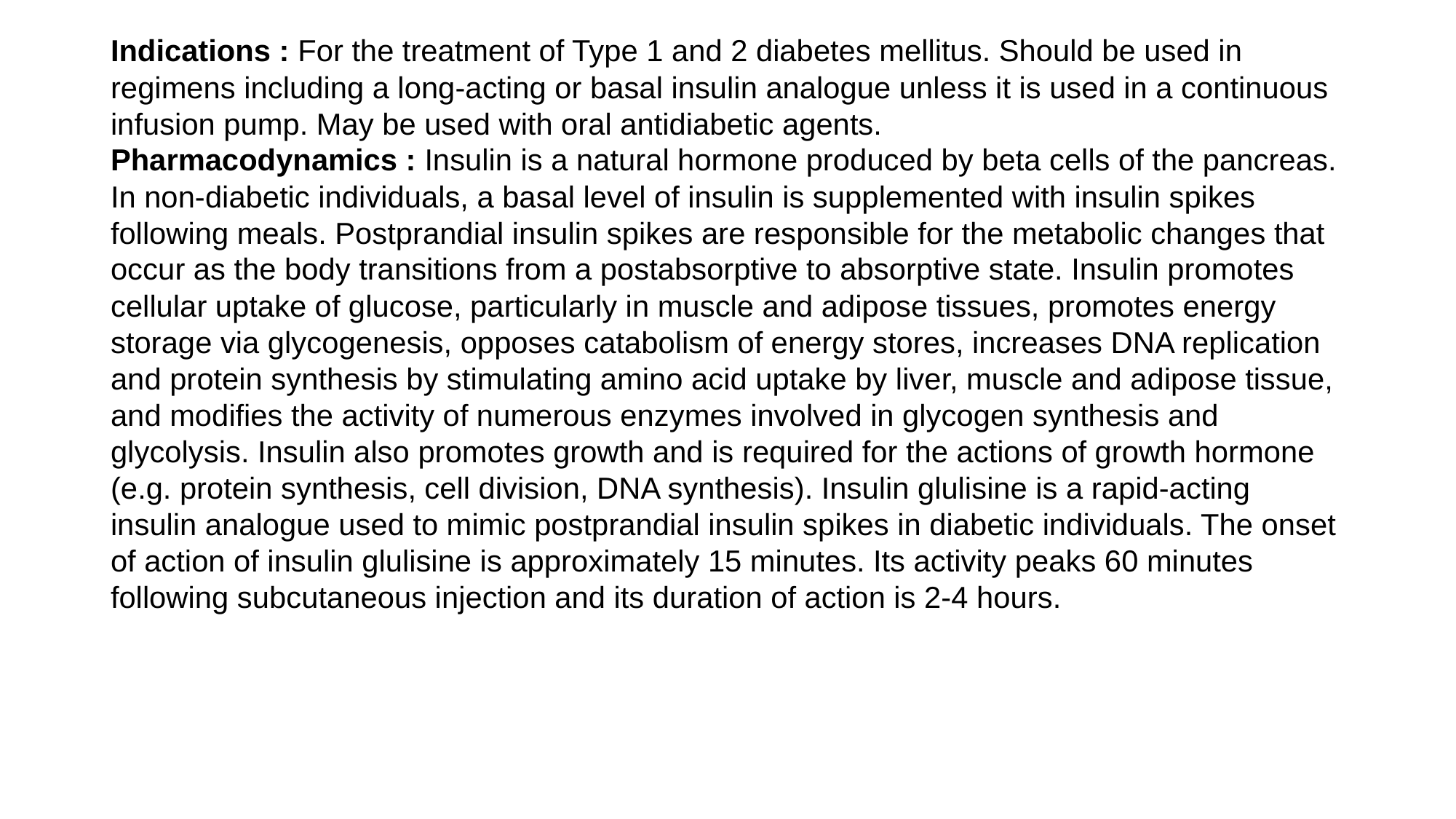

Indications : For the treatment of Type 1 and 2 diabetes mellitus. Should be used in regimens including a long-acting or basal insulin analogue unless it is used in a continuous infusion pump. May be used with oral antidiabetic agents.
Pharmacodynamics : Insulin is a natural hormone produced by beta cells of the pancreas. In non-diabetic individuals, a basal level of insulin is supplemented with insulin spikes following meals. Postprandial insulin spikes are responsible for the metabolic changes that occur as the body transitions from a postabsorptive to absorptive state. Insulin promotes cellular uptake of glucose, particularly in muscle and adipose tissues, promotes energy storage via glycogenesis, opposes catabolism of energy stores, increases DNA replication and protein synthesis by stimulating amino acid uptake by liver, muscle and adipose tissue, and modifies the activity of numerous enzymes involved in glycogen synthesis and glycolysis. Insulin also promotes growth and is required for the actions of growth hormone (e.g. protein synthesis, cell division, DNA synthesis). Insulin glulisine is a rapid-acting insulin analogue used to mimic postprandial insulin spikes in diabetic individuals. The onset of action of insulin glulisine is approximately 15 minutes. Its activity peaks 60 minutes following subcutaneous injection and its duration of action is 2-4 hours.